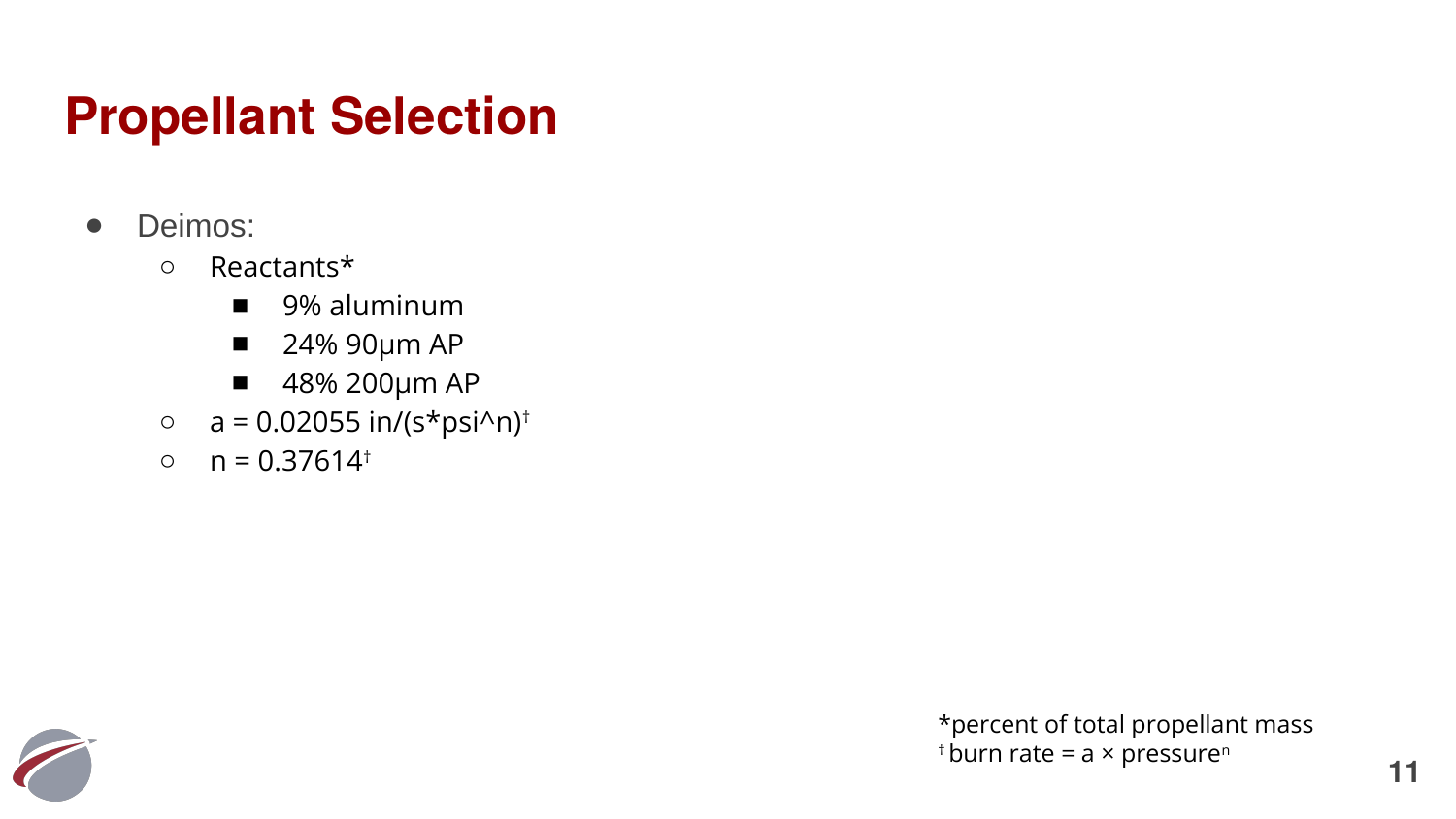

# Propellant Selection
Deimos:
Reactants*
9% aluminum
24% 90μm AP
48% 200μm AP
a = 0.02055 in/(s*psi^n)†
n = 0.37614†

*percent of total propellant mass
† burn rate = a × pressuren
11